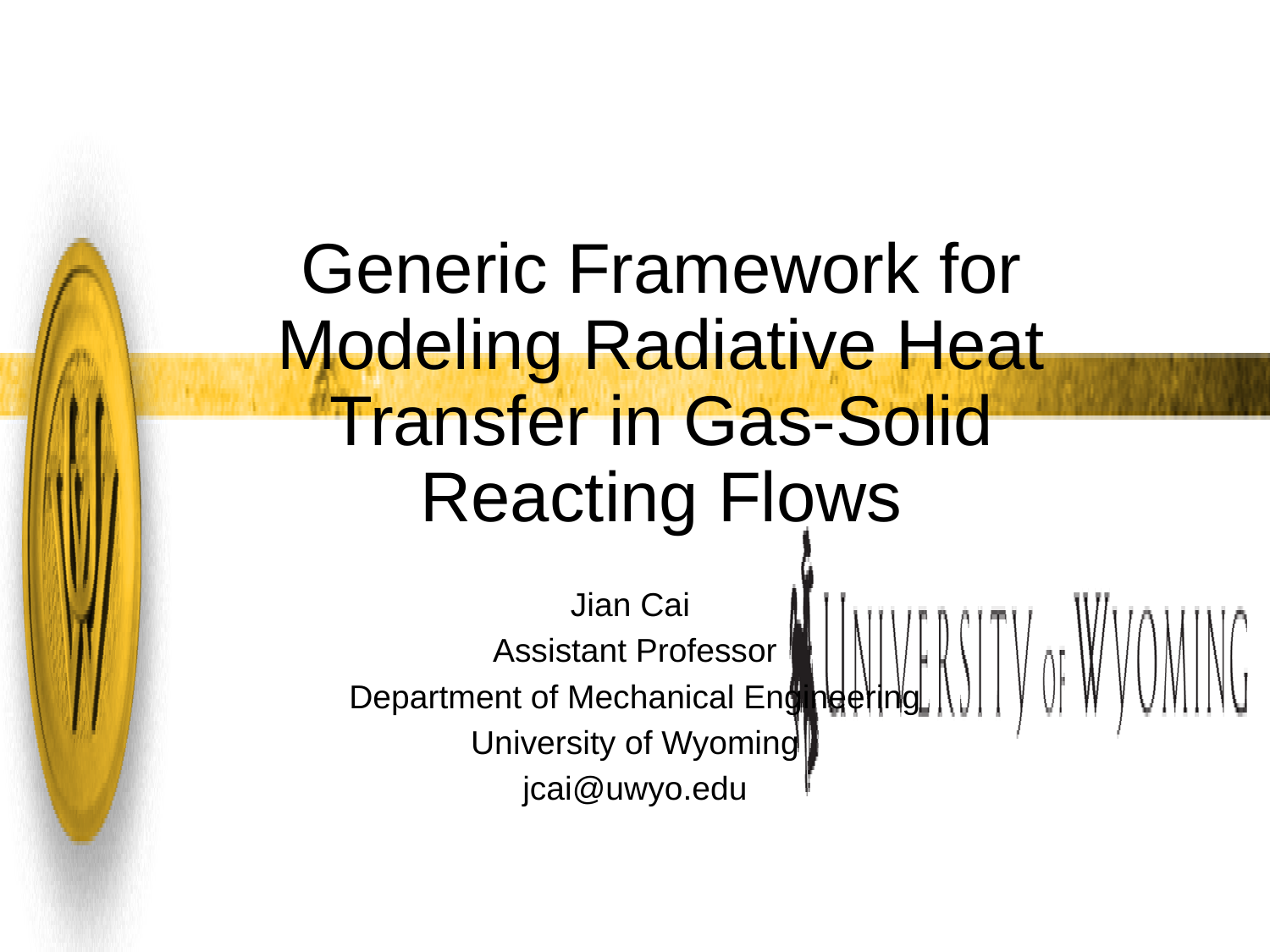

# Generic Framework for Modeling Radiative Heat Transfer in Gas-Solid Reacting Flows
Jian Cai
Assistant Professor
Department of Mechanical Engineering
University of Wyoming
jcai@uwyo.edu